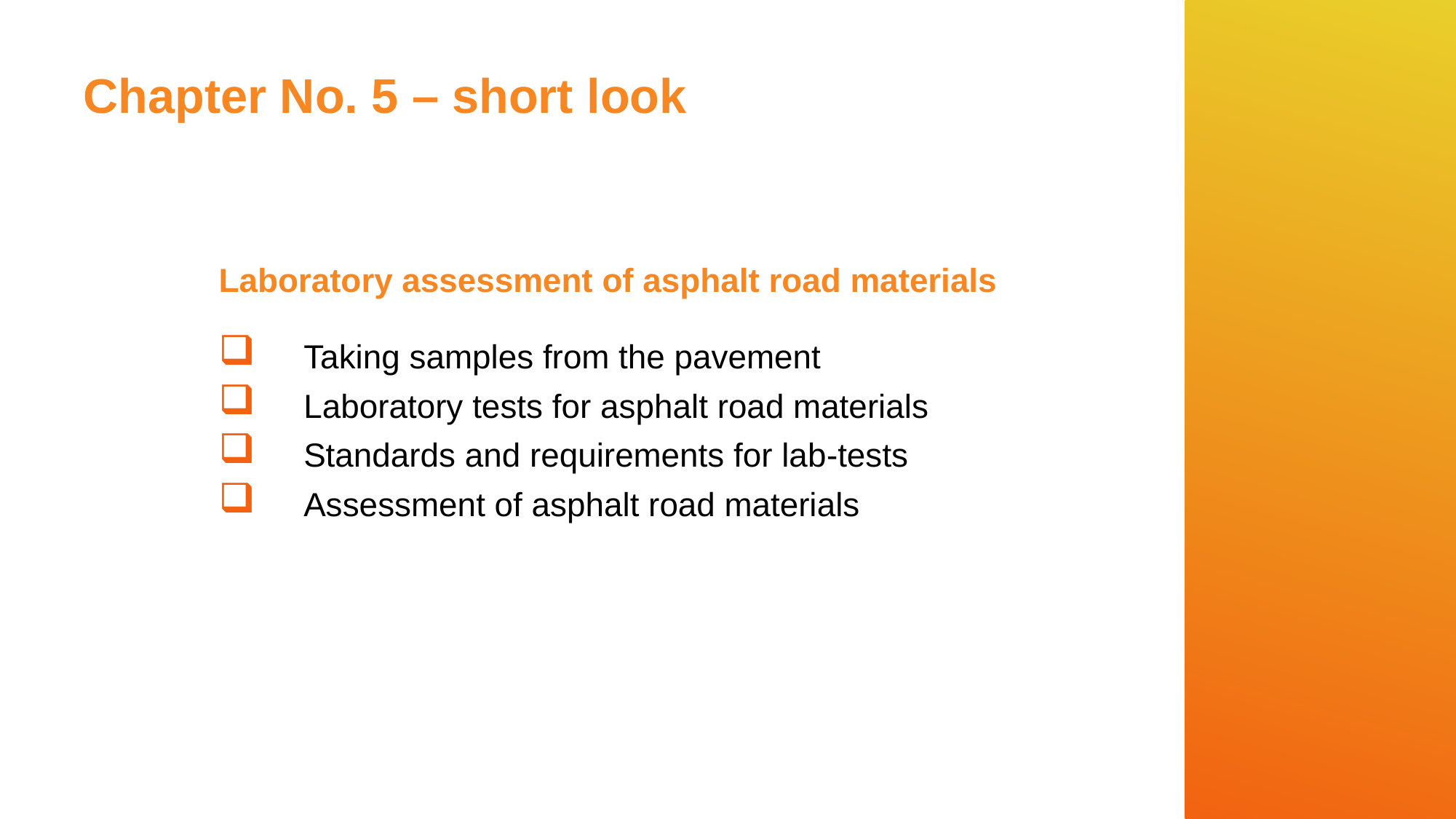

# Chapter No. 5 – short look
Laboratory assessment of asphalt road materials
Taking samples from the pavement
Laboratory tests for asphalt road materials
Standards and requirements for lab-tests
Assessment of asphalt road materials